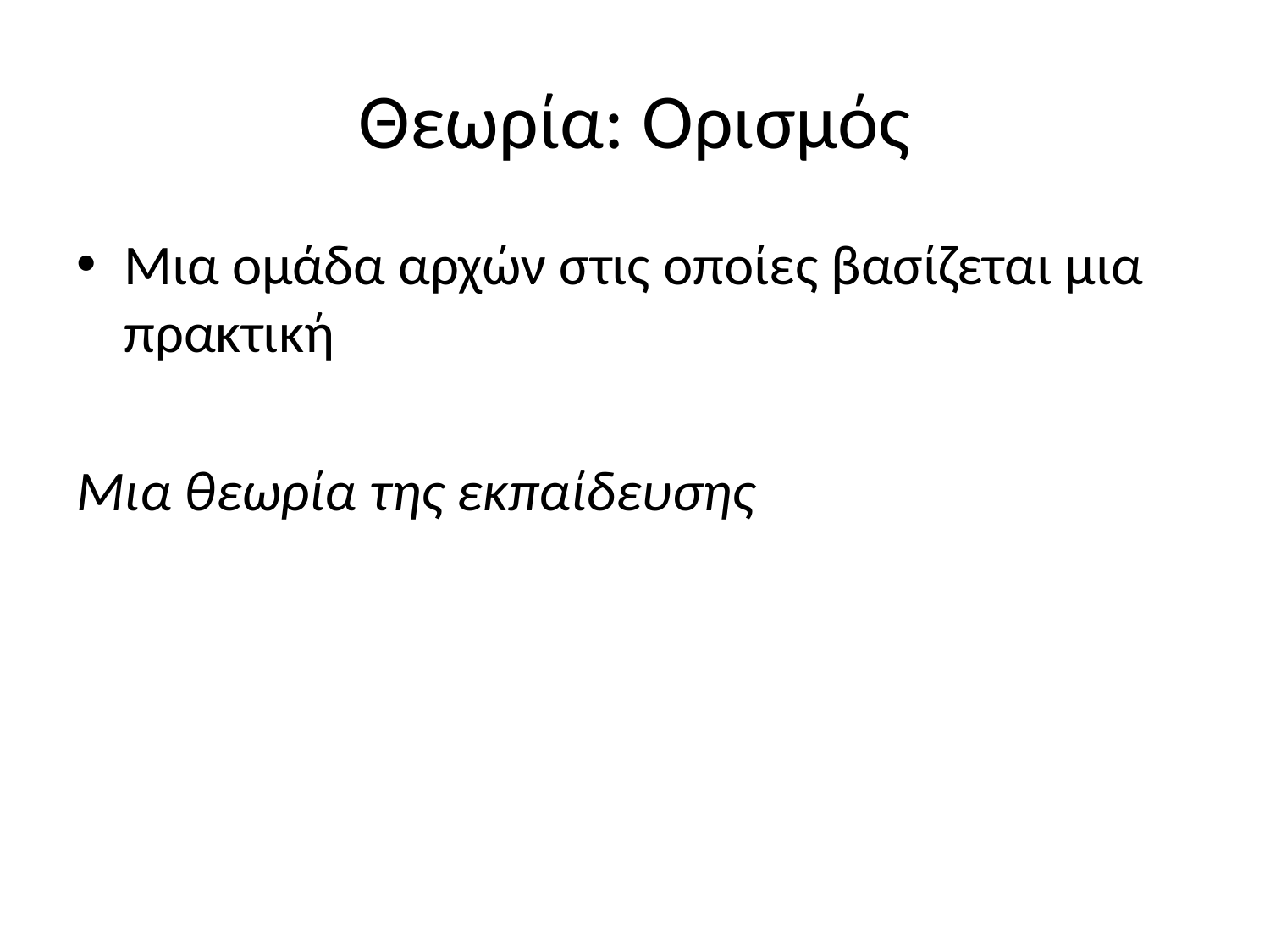

# Θεωρία: Ορισμός
Μια ομάδα αρχών στις οποίες βασίζεται μια πρακτική

Μια θεωρία της εκπαίδευσης